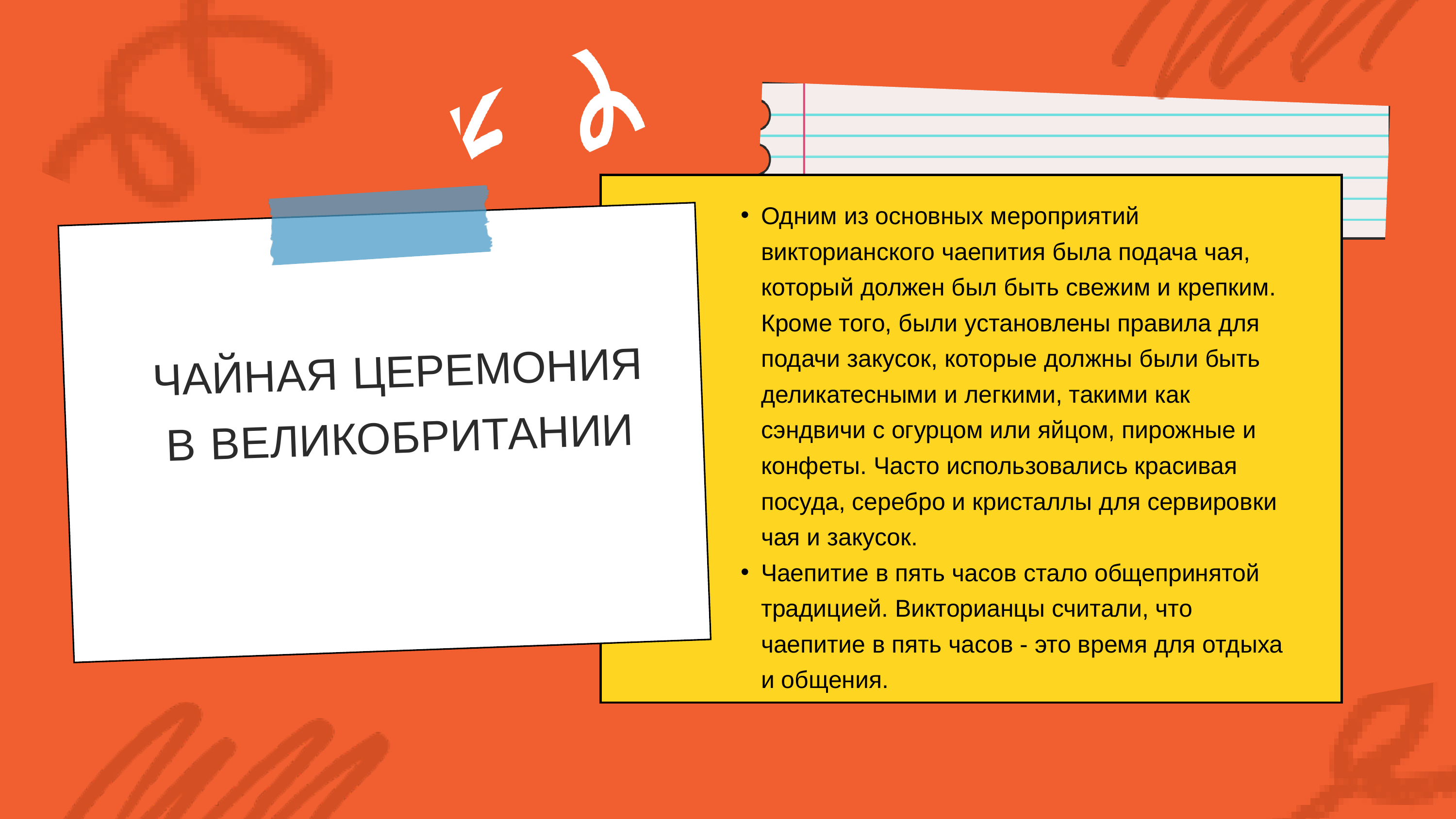

Одним из основных мероприятий викторианского чаепития была подача чая, который должен был быть свежим и крепким. Кроме того, были установлены правила для подачи закусок, которые должны были быть деликатесными и легкими, такими как сэндвичи с огурцом или яйцом, пирожные и конфеты. Часто использовались красивая посуда, серебро и кристаллы для сервировки чая и закусок.
Чаепитие в пять часов стало общепринятой традицией. Викторианцы считали, что чаепитие в пять часов - это время для отдыха и общения.

ЧАЙНАЯ ЦЕРЕМОНИЯ В ВЕЛИКОБРИТАНИИ